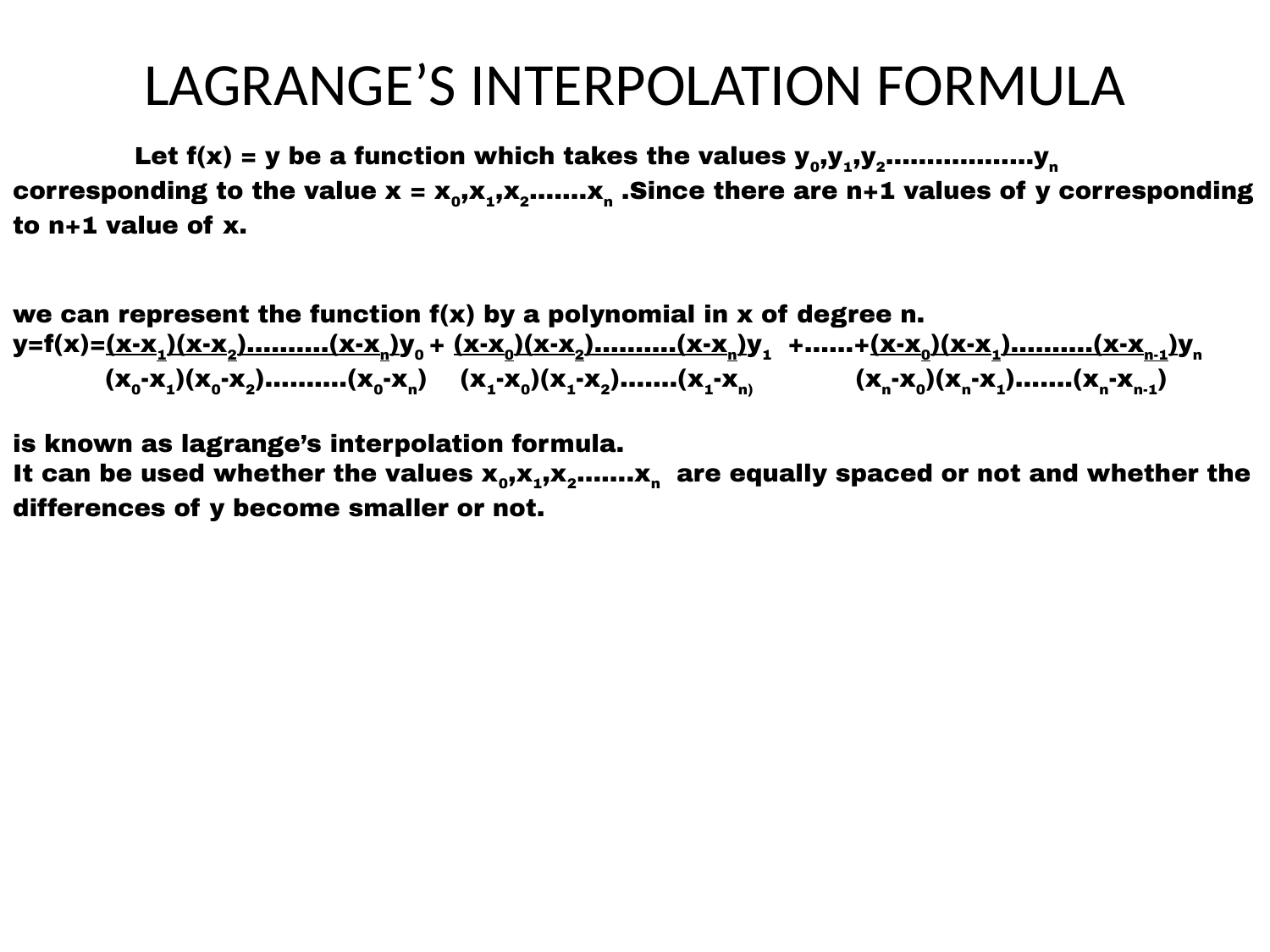

Let f(x) = y be a function which takes the values y0,y1,y2………………yn corresponding to the value x = x0,x1,x2…….xn .Since there are n+1 values of y corresponding to n+1 value of x.

we can represent the function f(x) by a polynomial in x of degree n.
y=f(x)=(x-x1)(x-x2)……….(x-xn)y0 + (x-x0)(x-x2)……….(x-xn)y1  +……+(x-x0)(x-x1)……….(x-xn-1)yn
                   (x0-x1)(x0-x2)……….(x0-xn)    (x1-x0)(x1-x2)…….(x1-xn)                     (xn-x0)(xn-x1)…….(xn-xn-1)

is known as lagrange’s interpolation formula.
It can be used whether the values x0,x1,x2…….xn  are equally spaced or not and whether the differences of y become smaller or not.
# LAGRANGE’S INTERPOLATION FORMULA